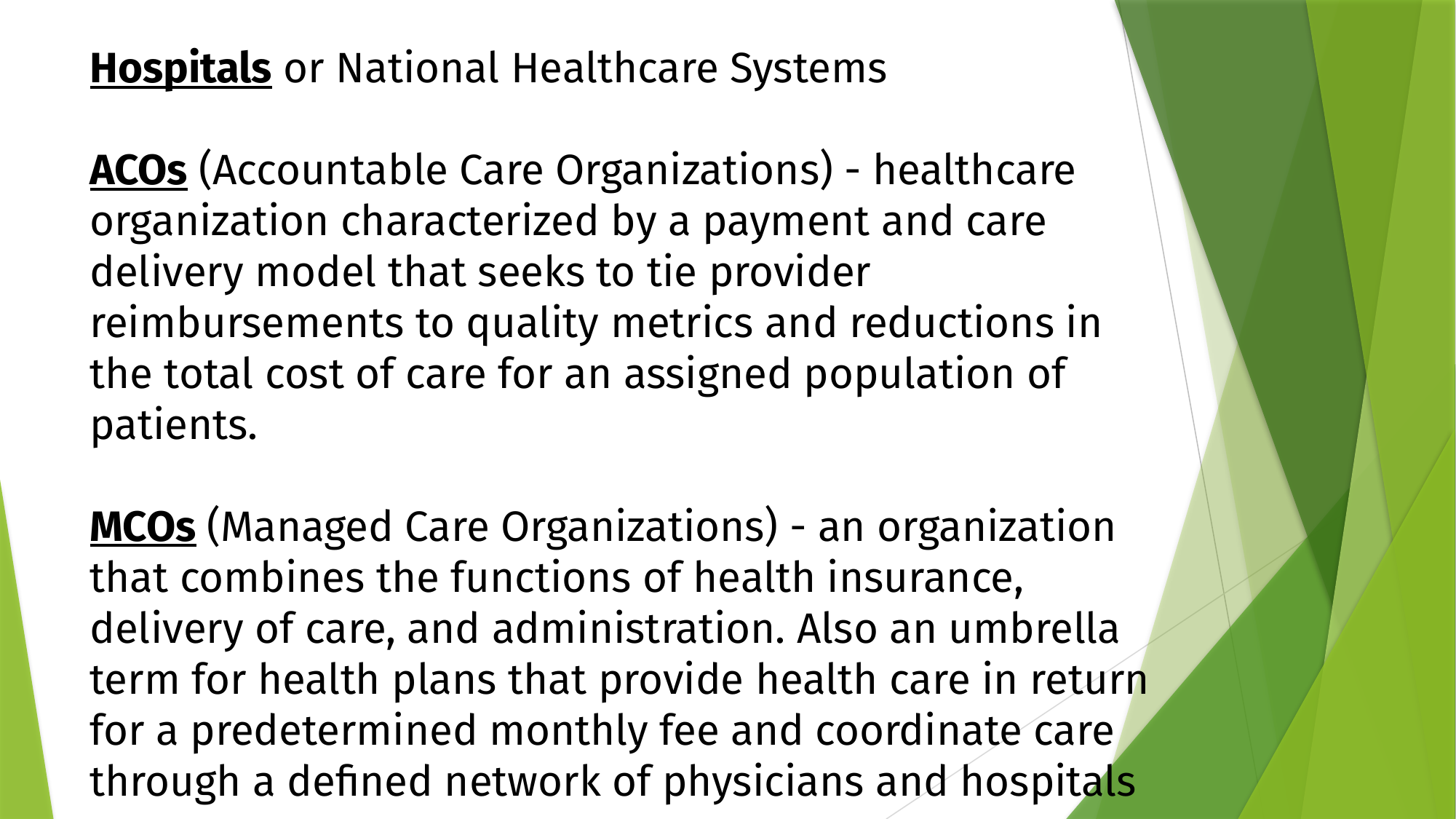

Hospitals or National Healthcare Systems

ACOs (Accountable Care Organizations) - healthcare organization characterized by a payment and care delivery model that seeks to tie provider reimbursements to quality metrics and reductions in the total cost of care for an assigned population of patients.

MCOs (Managed Care Organizations) - an organization that combines the functions of health insurance, delivery of care, and administration. Also an umbrella term for health plans that provide health care in return for a predetermined monthly fee and coordinate care through a defined network of physicians and hospitals